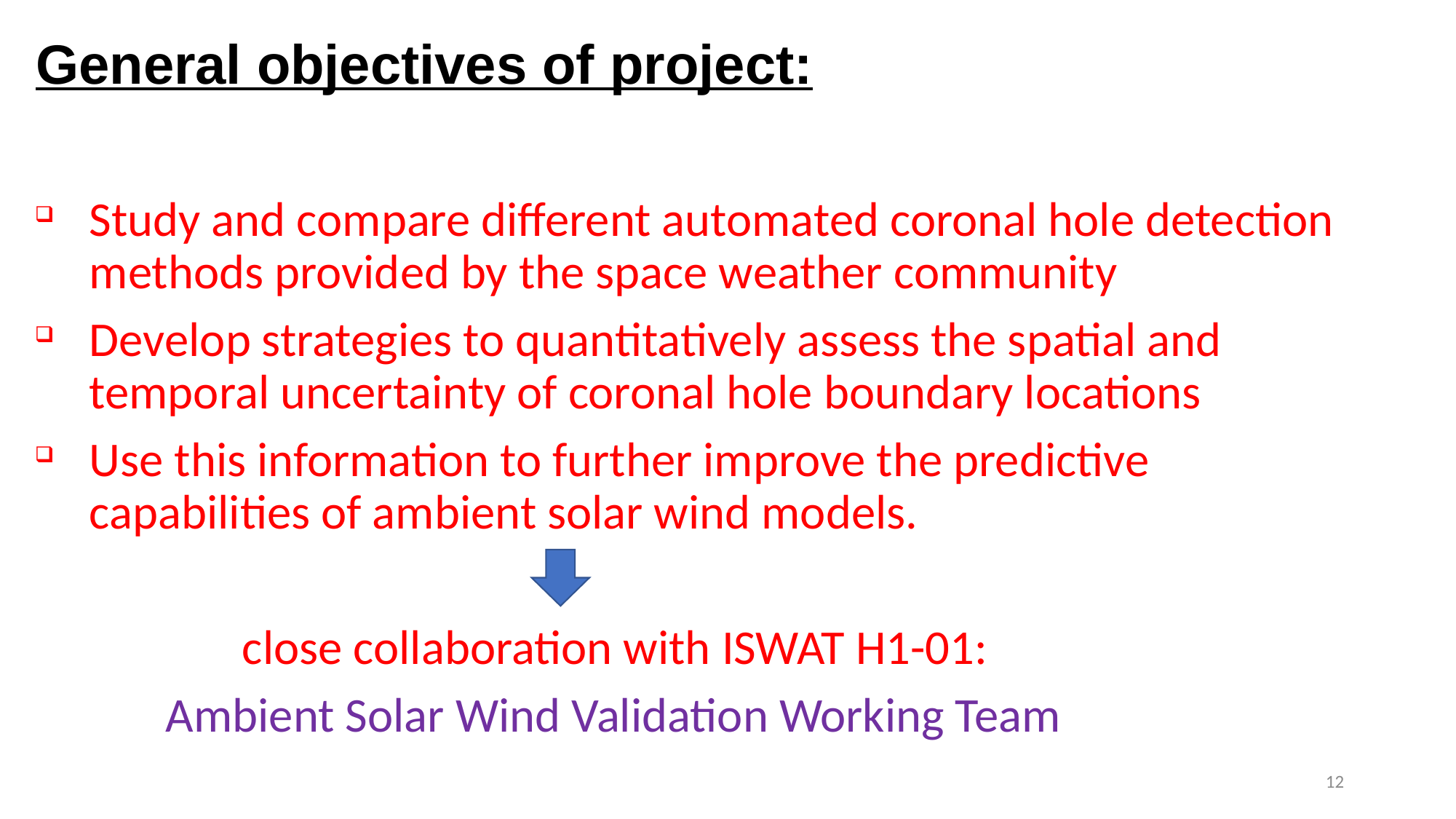

General objectives of project:

Study and compare different automated coronal hole detection methods provided by the space weather community
Develop strategies to quantitatively assess the spatial and temporal uncertainty of coronal hole boundary locations
Use this information to further improve the predictive capabilities of ambient solar wind models.

                   close collaboration with ISWAT H1-01:
            Ambient Solar Wind Validation Working Team

12